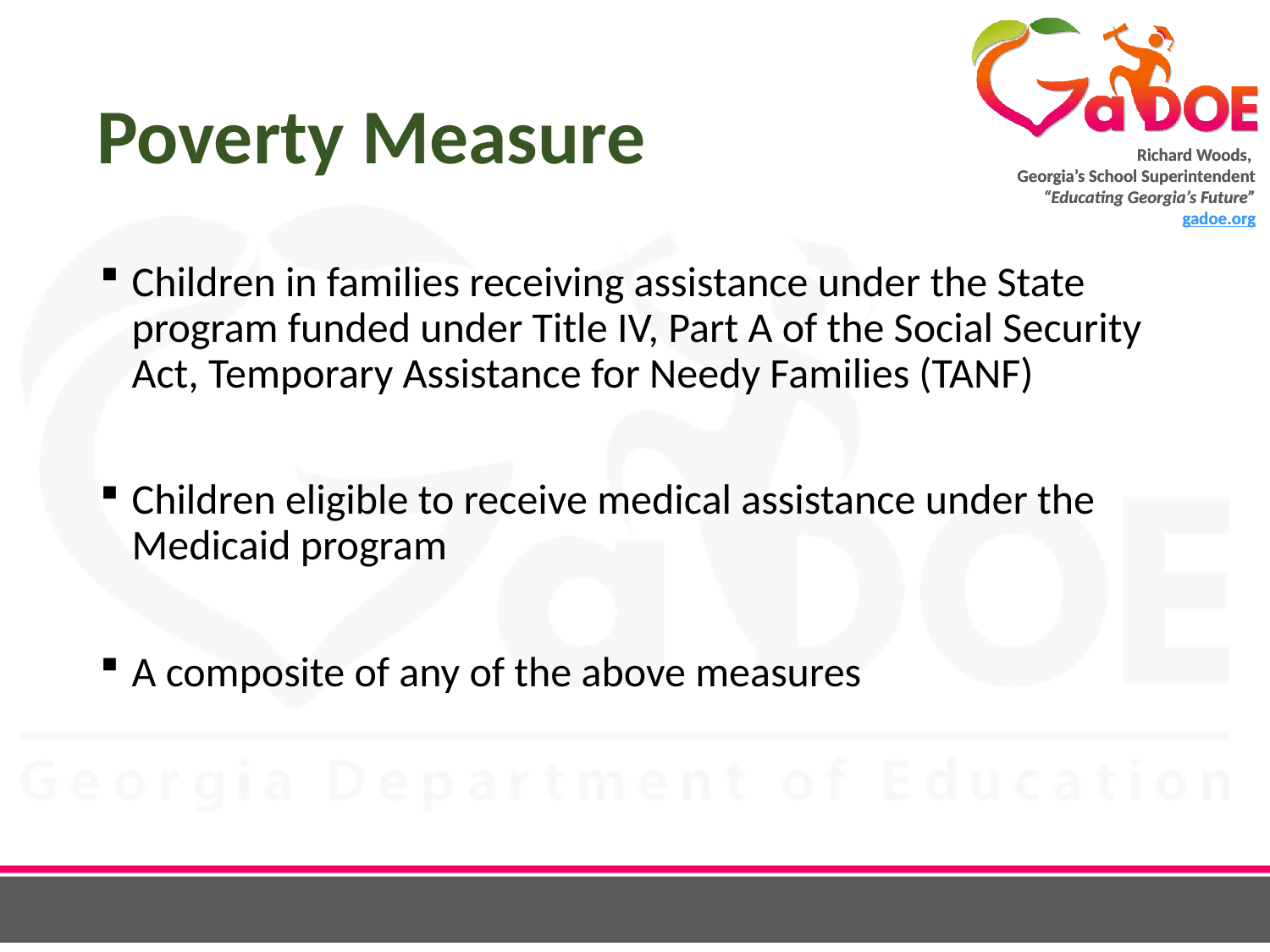

# Poverty Measure
Children in families receiving assistance under the State program funded under Title IV, Part A of the Social Security Act, Temporary Assistance for Needy Families (TANF)

Children eligible to receive medical assistance under the Medicaid program

A composite of any of the above measures